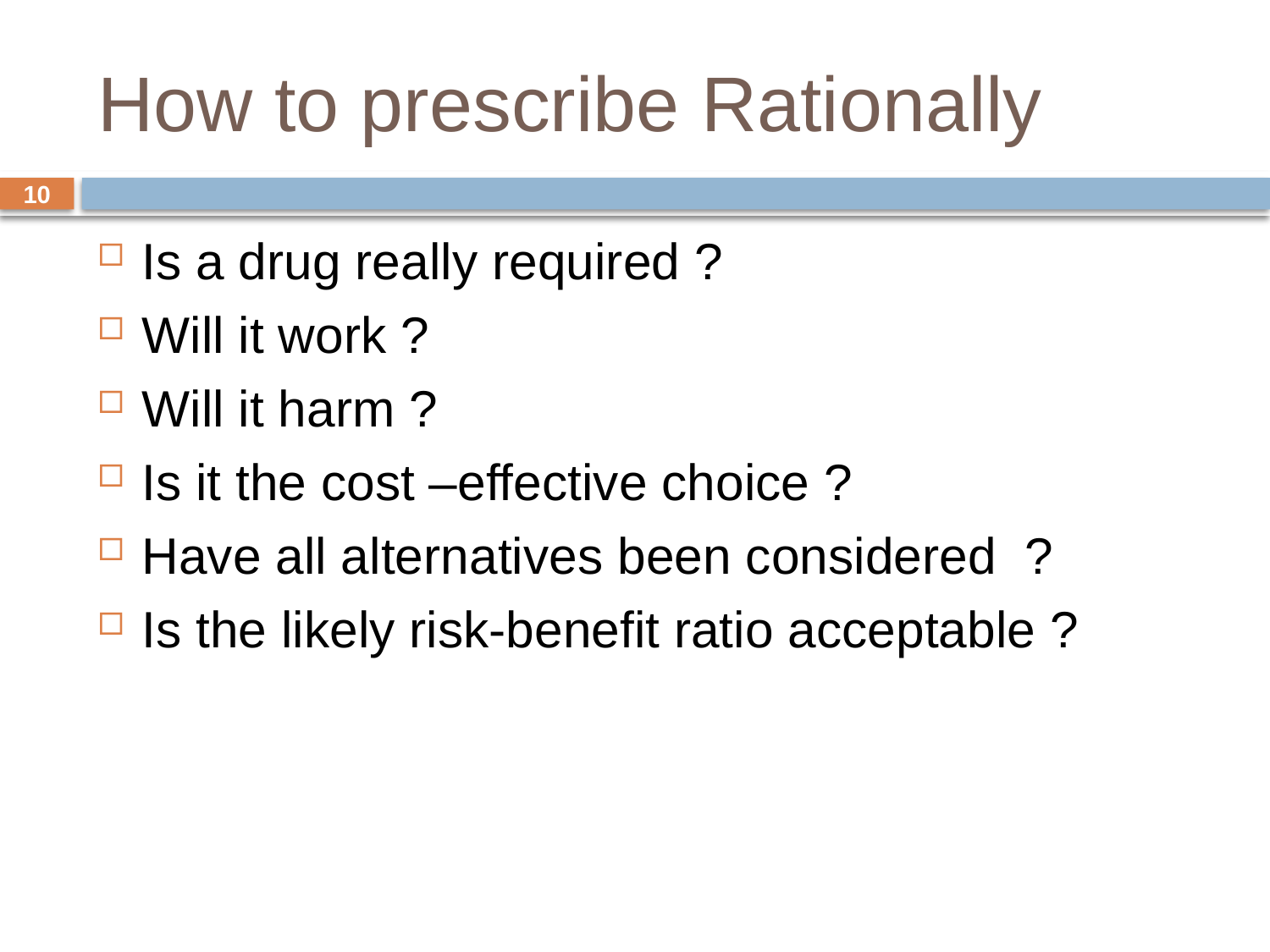

# How to prescribe Rationally
10
Is a drug really required ?
Will it work ?
Will it harm ?
Is it the cost –effective choice ?
Have all alternatives been considered  ?
Is the likely risk-benefit ratio acceptable ?